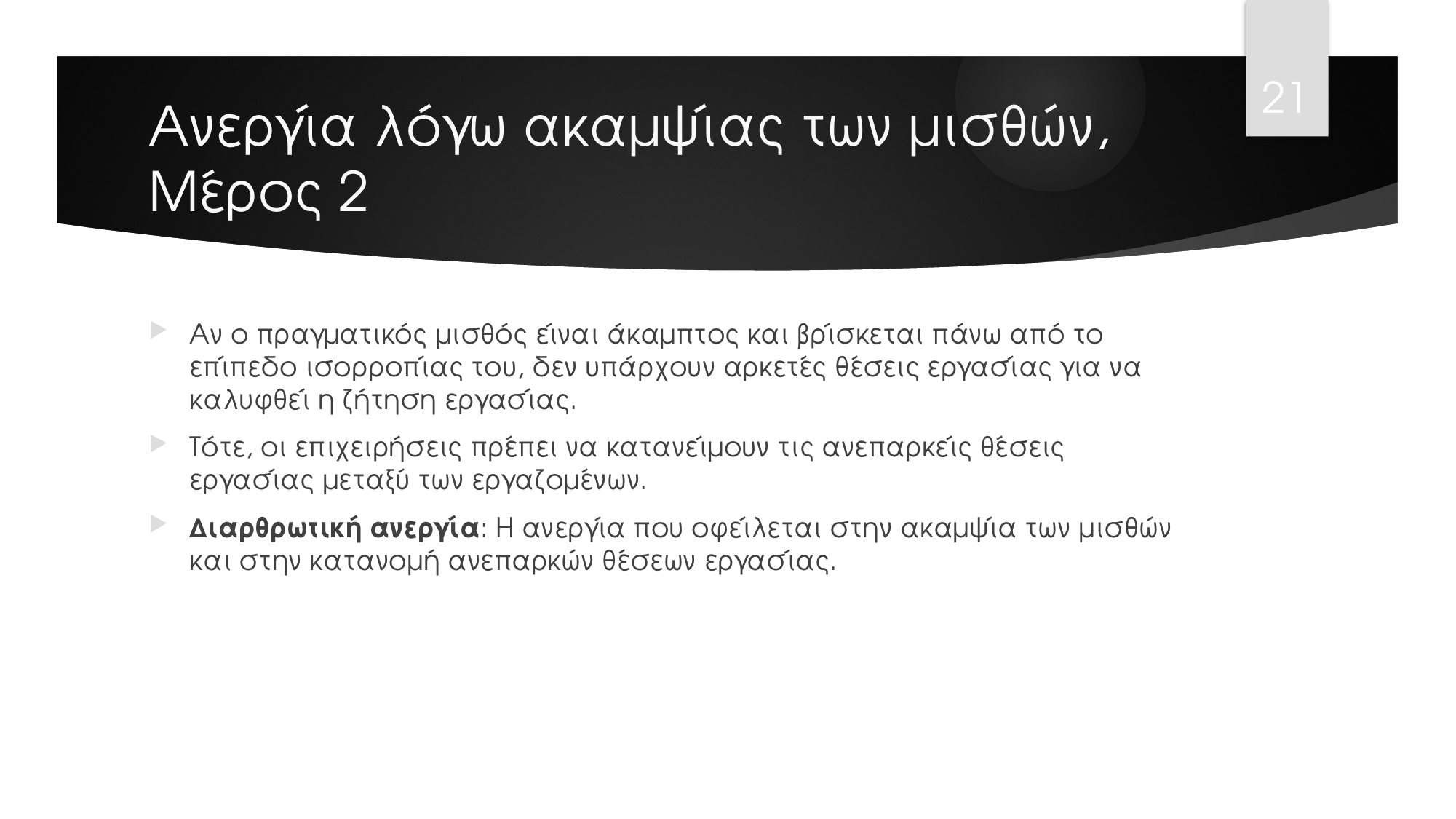

21
# Ανεργία λόγω ακαμψίας των μισθών, Μέρος 2
Αν ο πραγματικός μισθός είναι άκαμπτος και βρίσκεται πάνω από το επίπεδο ισορροπίας του, δεν υπάρχουν αρκετές θέσεις εργασίας για να καλυφθεί η ζήτηση εργασίας.
Τότε, οι επιχειρήσεις πρέπει να κατανείμουν τις ανεπαρκείς θέσεις εργασίας μεταξύ των εργαζομένων.
Διαρθρωτική ανεργία: Η ανεργία που οφείλεται στην ακαμψία των μισθών και στην κατανομή ανεπαρκών θέσεων εργασίας.